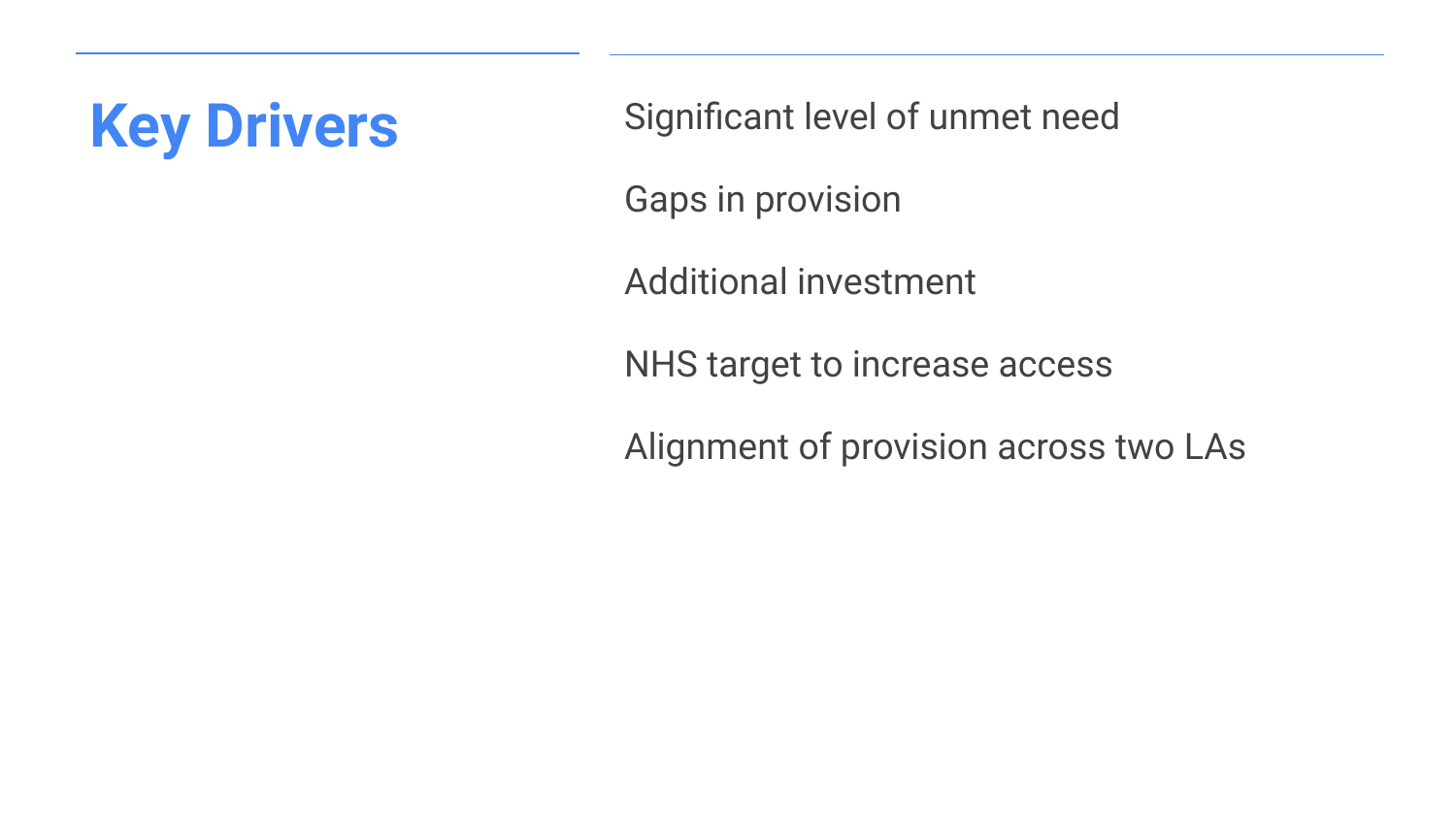

# Key Drivers
Significant level of unmet need
Gaps in provision
Additional investment
NHS target to increase access
Alignment of provision across two LAs